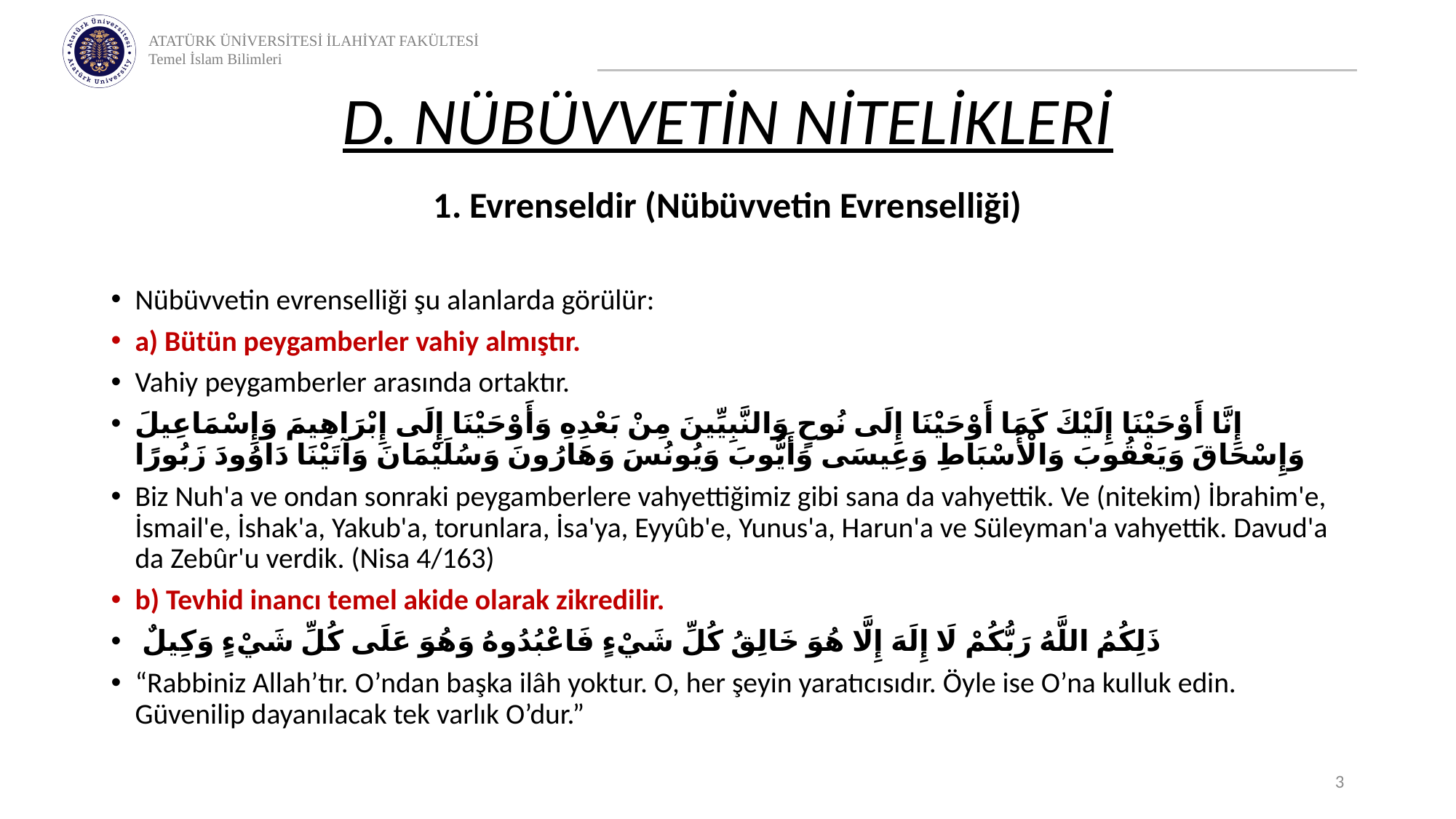

# D. NÜBÜVVETİN NİTELİKLERİ
1. Evrenseldir (Nübüvvetin Evrenselliği)
Nübüvvetin evrenselliği şu alanlarda görülür:
a) Bütün peygamberler vahiy almıştır.
Vahiy peygamberler arasında ortaktır.
إِنَّا أَوْحَيْنَا إِلَيْكَ كَمَا أَوْحَيْنَا إِلَى نُوحٍ وَالنَّبِيِّينَ مِنْ بَعْدِهِ وَأَوْحَيْنَا إِلَى إِبْرَاهِيمَ وَإِسْمَاعِيلَ وَإِسْحَاقَ وَيَعْقُوبَ وَالْأَسْبَاطِ وَعِيسَى وَأَيُّوبَ وَيُونُسَ وَهَارُونَ وَسُلَيْمَانَ وَآتَيْنَا دَاوُودَ زَبُورًا
Biz Nuh'a ve ondan sonraki peygamberlere vahyettiğimiz gibi sana da vahyettik. Ve (nitekim) İbrahim'e, İsmail'e, İshak'a, Yakub'a, torunlara, İsa'ya, Eyyûb'e, Yunus'a, Harun'a ve Süleyman'a vahyettik. Davud'a da Zebûr'u verdik. (Nisa 4/163)
b) Tevhid inancı temel akide olarak zikredilir.
 ذَلِكُمُ اللَّهُ رَبُّكُمْ لَا إِلَهَ إِلَّا هُوَ خَالِقُ كُلِّ شَيْءٍ فَاعْبُدُوهُ وَهُوَ عَلَى كُلِّ شَيْءٍ وَكِيلٌ
“Rabbiniz Allah’tır. O’ndan başka ilâh yoktur. O, her şeyin yaratıcısıdır. Öyle ise O’na kulluk edin. Güvenilip dayanılacak tek varlık O’dur.”

3